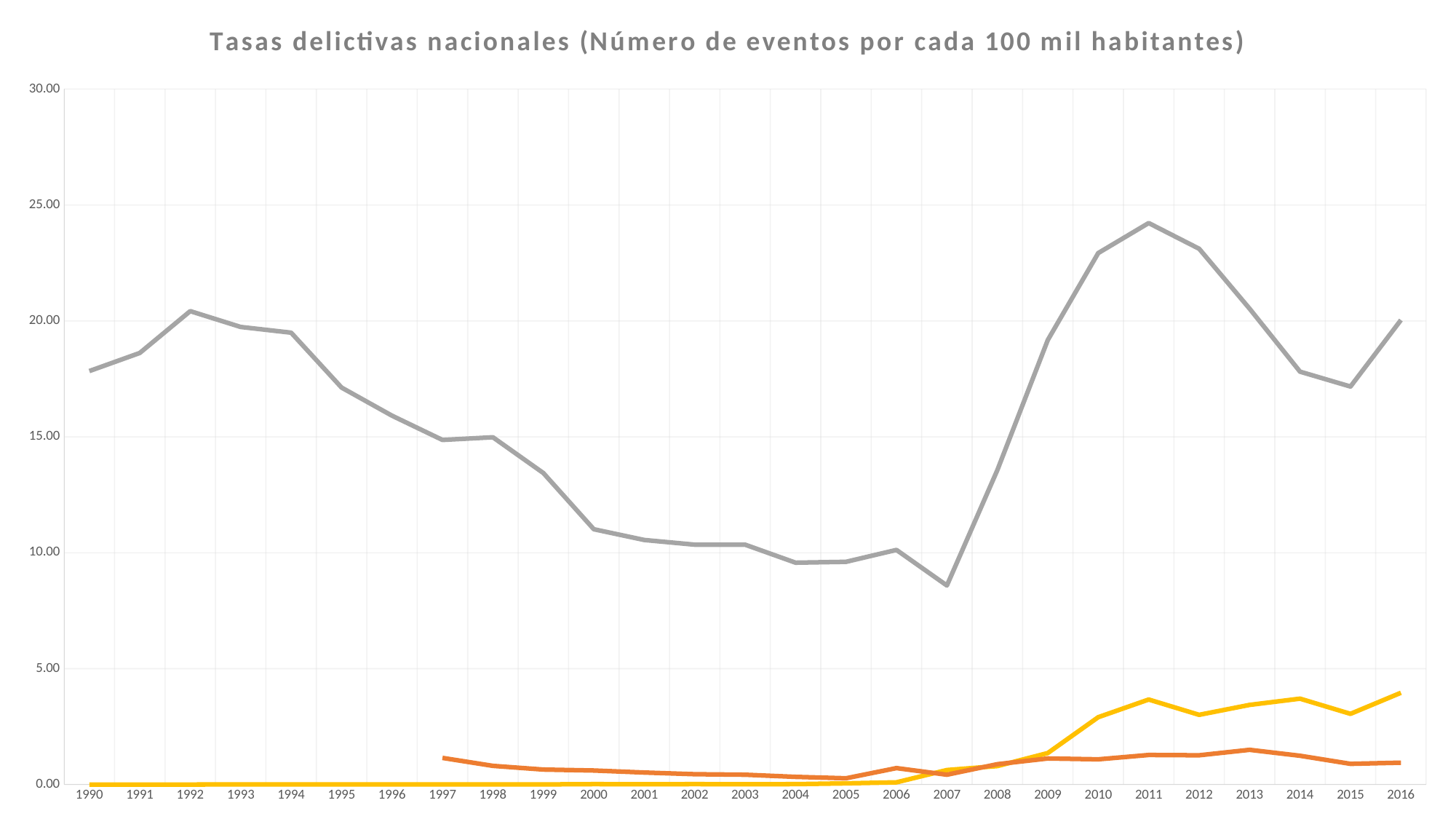

### Chart: Tasas delictivas nacionales (Número de eventos por cada 100 mil habitantes)

| Category | Homicidios  (INEGI) | Desapariciones (RNPED) | Secuestros (SESNSP) |
|---|---|---|---|
| 1990 | 17.837616398200876 | 0.0 | None |
| 1991 | 18.619158274476153 | 0.0 | None |
| 1992 | 20.42347385025498 | 0.0012307746083075194 | None |
| 1993 | 19.74162471725261 | 0.0024615492166150388 | None |
| 1994 | 19.4942390209828 | 0.003692323824922558 | None |
| 1995 | 17.12625368466214 | 0.0032909788018182437 | None |
| 1996 | 15.911882506791208 | 0.006581957603636487 | None |
| 1997 | 14.866448240746948 | 0.0076789505375759026 | 1.1485516018345672 |
| 1998 | 14.980535505876647 | 0.0076789505375759026 | 0.8051928135115304 |
| 1999 | 13.43706644782389 | 0.005484964669697073 | 0.6472258310242547 |
| 2000 | 11.01418157173243 | 0.018464679919082027 | 0.6062569906765266 |
| 2001 | 10.550512942653258 | 0.014361417714841578 | 0.5180368532853569 |
| 2002 | 10.348427279094418 | 0.018464679919082027 | 0.446229764711149 |
| 2003 | 10.347401463543356 | 0.013335602163781464 | 0.42366182258782653 |
| 2004 | 9.569833275839791 | 0.017438864368021913 | 0.3313384229924164 |
| 2005 | 9.607470946043335 | 0.05132506401978598 | 0.2692144867452925 |
| 2006 | 10.12168998367553 | 0.09490294856488729 | 0.7098353193679836 |
| 2007 | 8.58678005025363 | 0.6265531400151233 | 0.4241580762389861 |
| 2008 | 13.5633744653042 | 0.7960226910238505 | 0.8783364729423754 |
| 2009 | 19.177174392147585 | 1.3586616003728254 | 1.1252778186979493 |
| 2010 | 22.928426012202724 | 2.9046649096485417 | 1.0878027948484579 |
| 2011 | 24.224531469894504 | 3.6666609754343686 | 1.2747410820155416 |
| 2012 | 23.115364299369812 | 3.0070358764305163 | 1.262278529537736 |
| 2013 | 20.530274842544994 | 3.4361037545949653 | 1.4981768442961985 |
| 2014 | 17.812548220063537 | 3.7040486328677855 | 1.2418043361813411 |
| 2015 | 17.171313226814526 | 3.0494244439336877 | 0.8926573063586406 |
| 2016 | 20.039194432247907 | 3.9588138460066427 | 0.9436901982872977 |